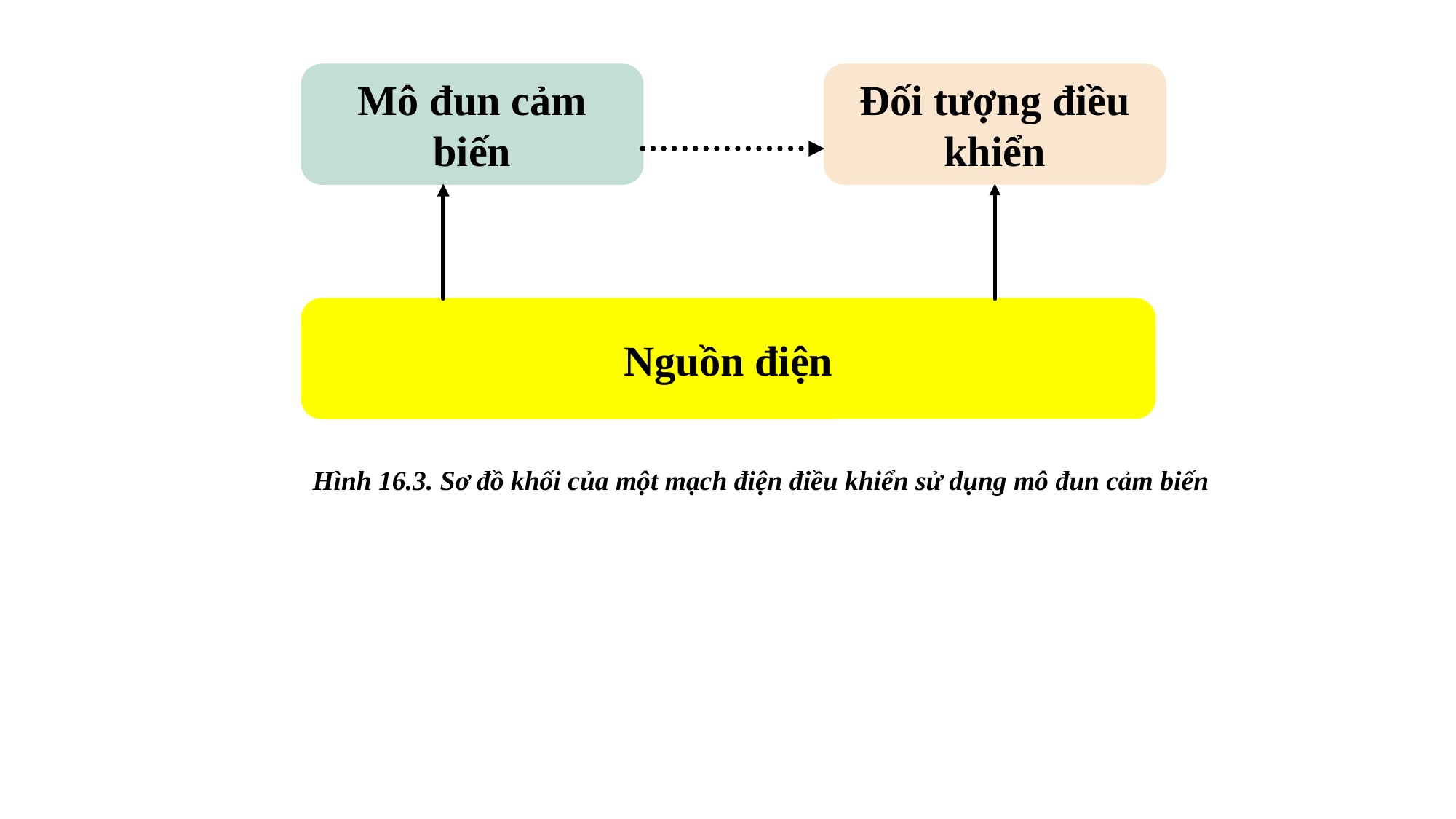

Mô đun cảm biến
Đối tượng điều khiển
Nguồn điện
Hình 16.3. Sơ đồ khối của một mạch điện điều khiển sử dụng mô đun cảm biến